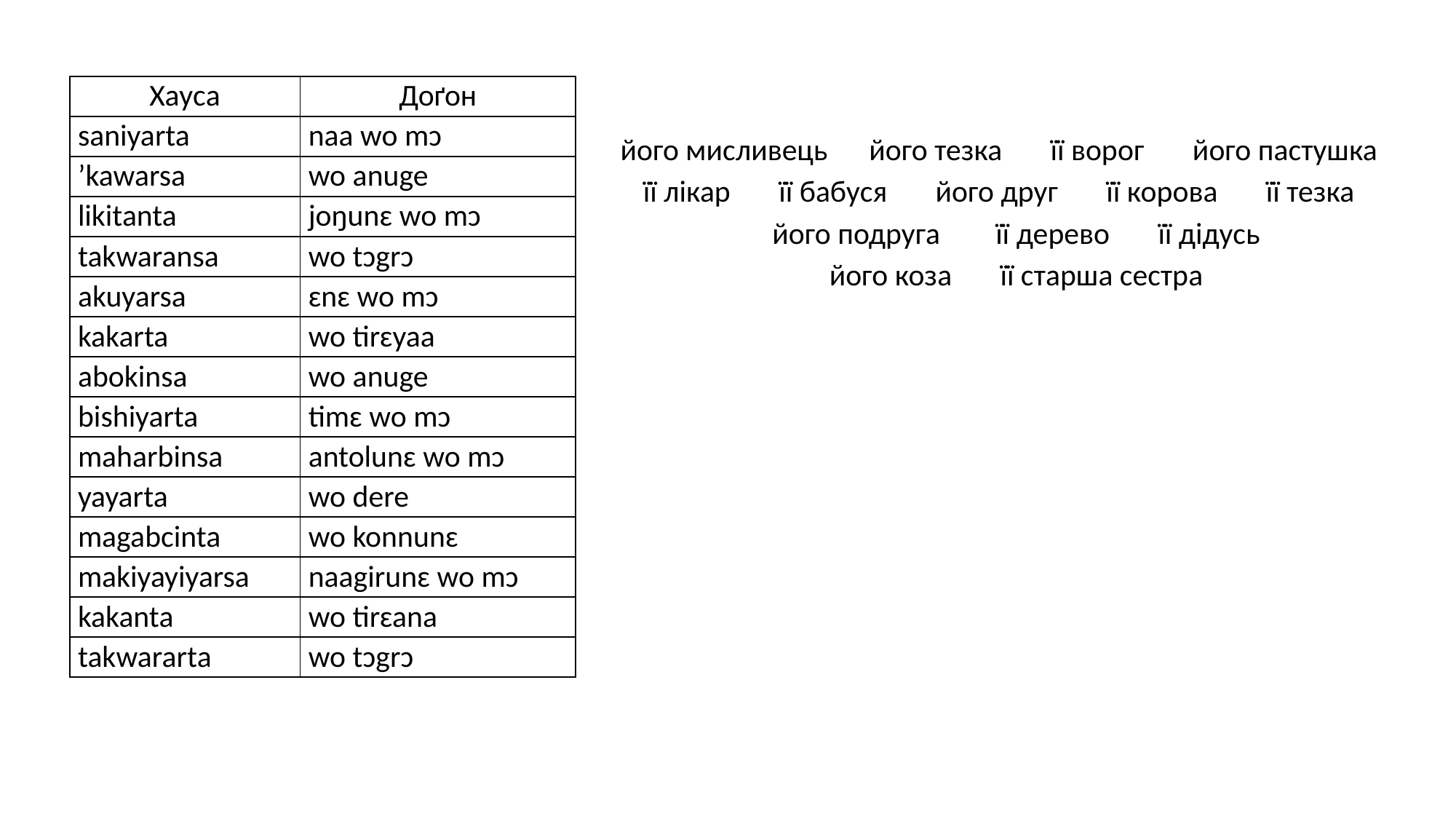

| Хауса | Доґон |
| --- | --- |
| saniyarta | naa wo mɔ |
| ’kawarsa | wo anuge |
| likitanta | joŋunɛ wo mɔ |
| takwaransa | wo tɔgrɔ |
| akuyarsa | ɛnɛ wo mɔ |
| kakarta | wo tirɛyaa |
| abokinsa | wo anuge |
| bishiyarta | timɛ wo mɔ |
| maharbinsa | antolunɛ wo mɔ |
| yayarta | wo dere |
| magabcinta | wo konnunɛ |
| makiyayiyarsa | naagirunɛ wo mɔ |
| kakanta | wo tirɛana |
| takwararta | wo tɔgrɔ |
його мисливець      його тезка       її ворог       його пастушка        її лікар       її бабуся       його друг       її корова       її тезка        його подруга        її дерево       її дідусь
його коза       її старша сестра